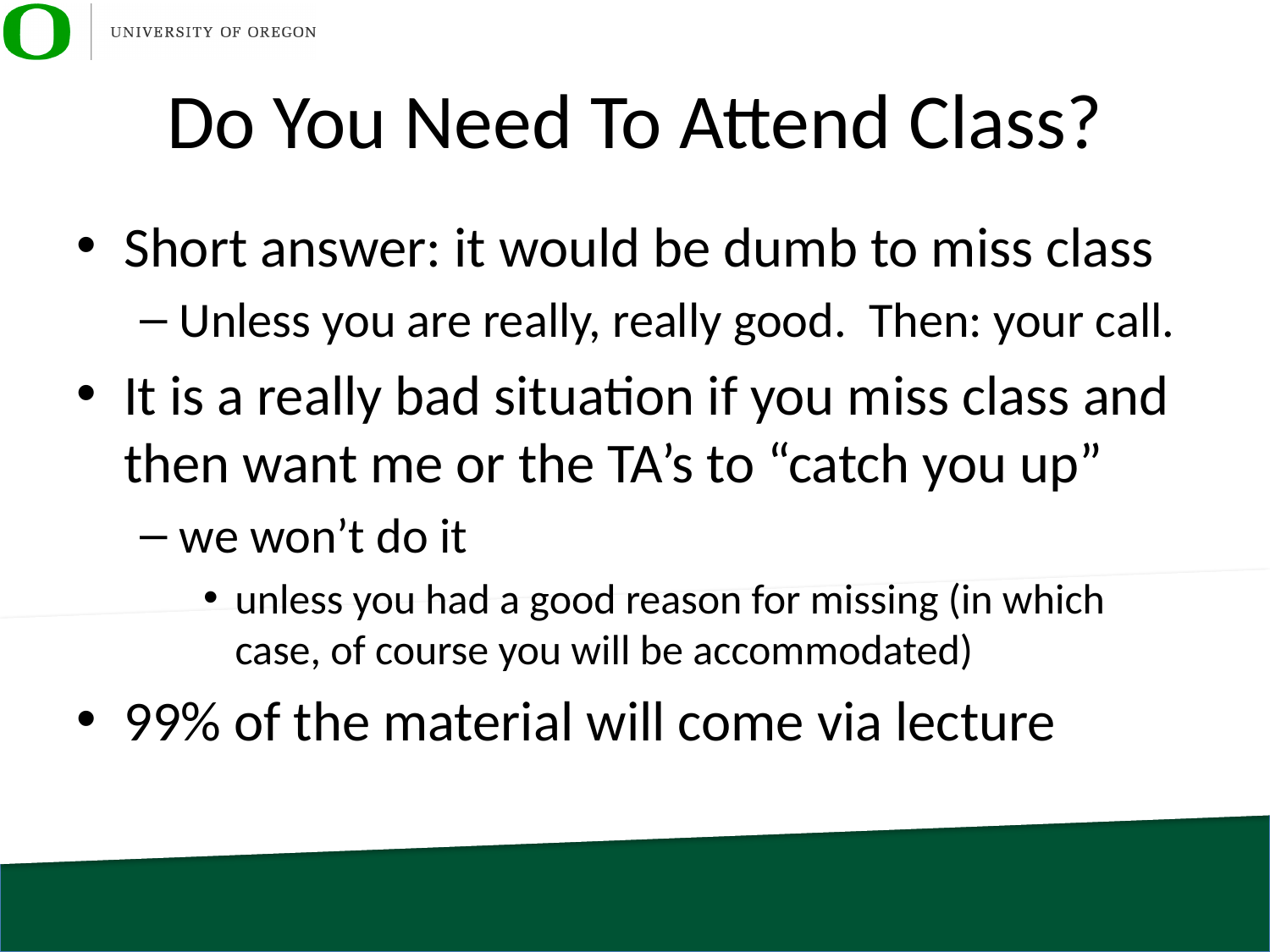

# Do You Need To Attend Class?
Short answer: it would be dumb to miss class
Unless you are really, really good.  Then: your call.
It is a really bad situation if you miss class and then want me or the TA’s to “catch you up”
we won’t do it
unless you had a good reason for missing (in which case, of course you will be accommodated)
99% of the material will come via lecture